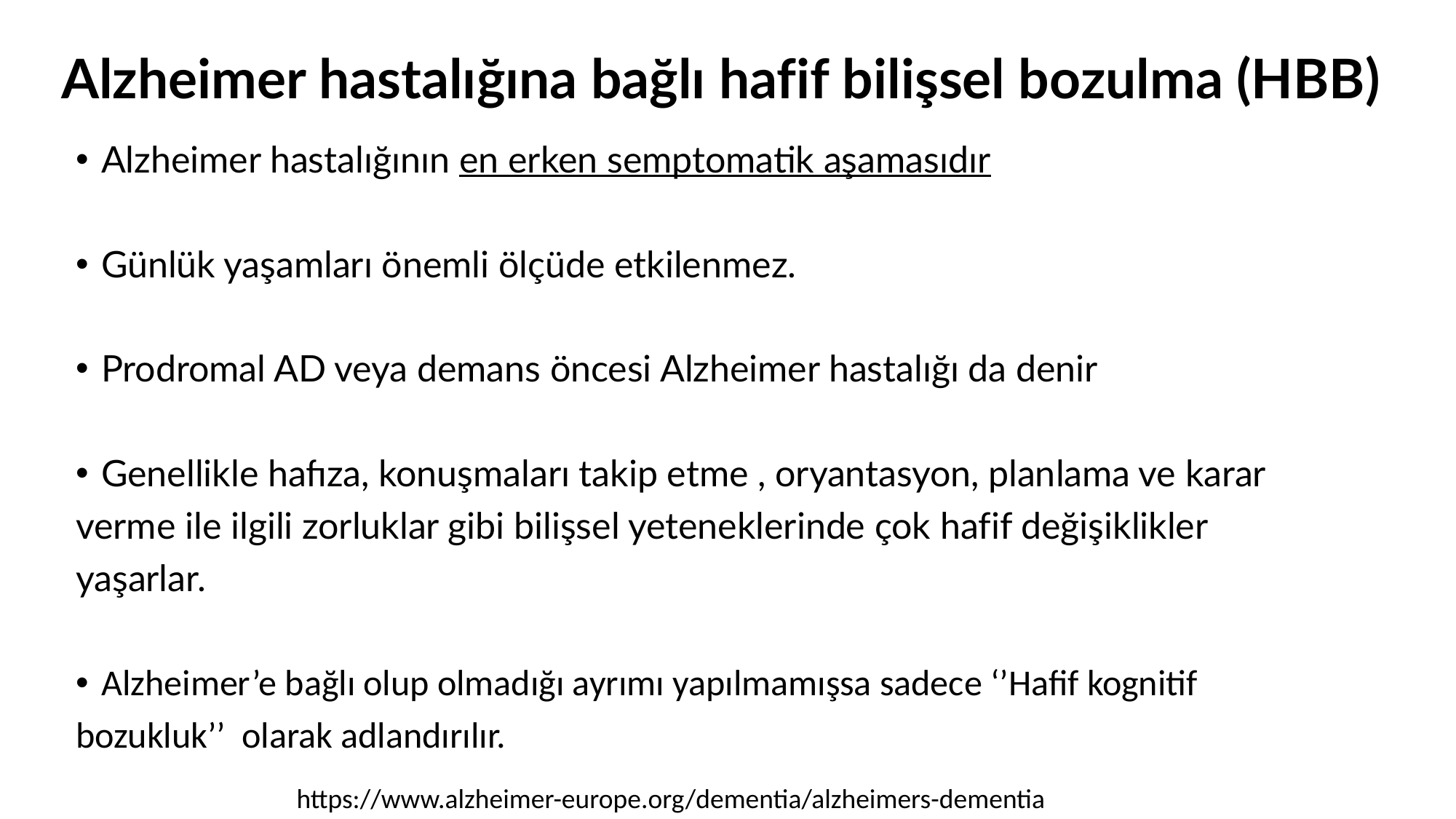

# Alzheimer hastalığına bağlı hafif bilişsel bozulma (HBB)
Alzheimer hastalığının en erken semptomatik aşamasıdır

Günlük yaşamları önemli ölçüde etkilenmez.

Prodromal AD veya demans öncesi Alzheimer hastalığı da denir

Genellikle hafıza, konuşmaları takip etme , oryantasyon, planlama ve karar
verme ile ilgili zorluklar gibi bilişsel yeteneklerinde çok hafif değişiklikler
yaşarlar.

Alzheimer’e bağlı olup olmadığı ayrımı yapılmamışsa sadece ‘’Hafif kognitif
bozukluk’’  olarak adlandırılır.

https://www.alzheimer-europe.org/dementia/alzheimers-dementia